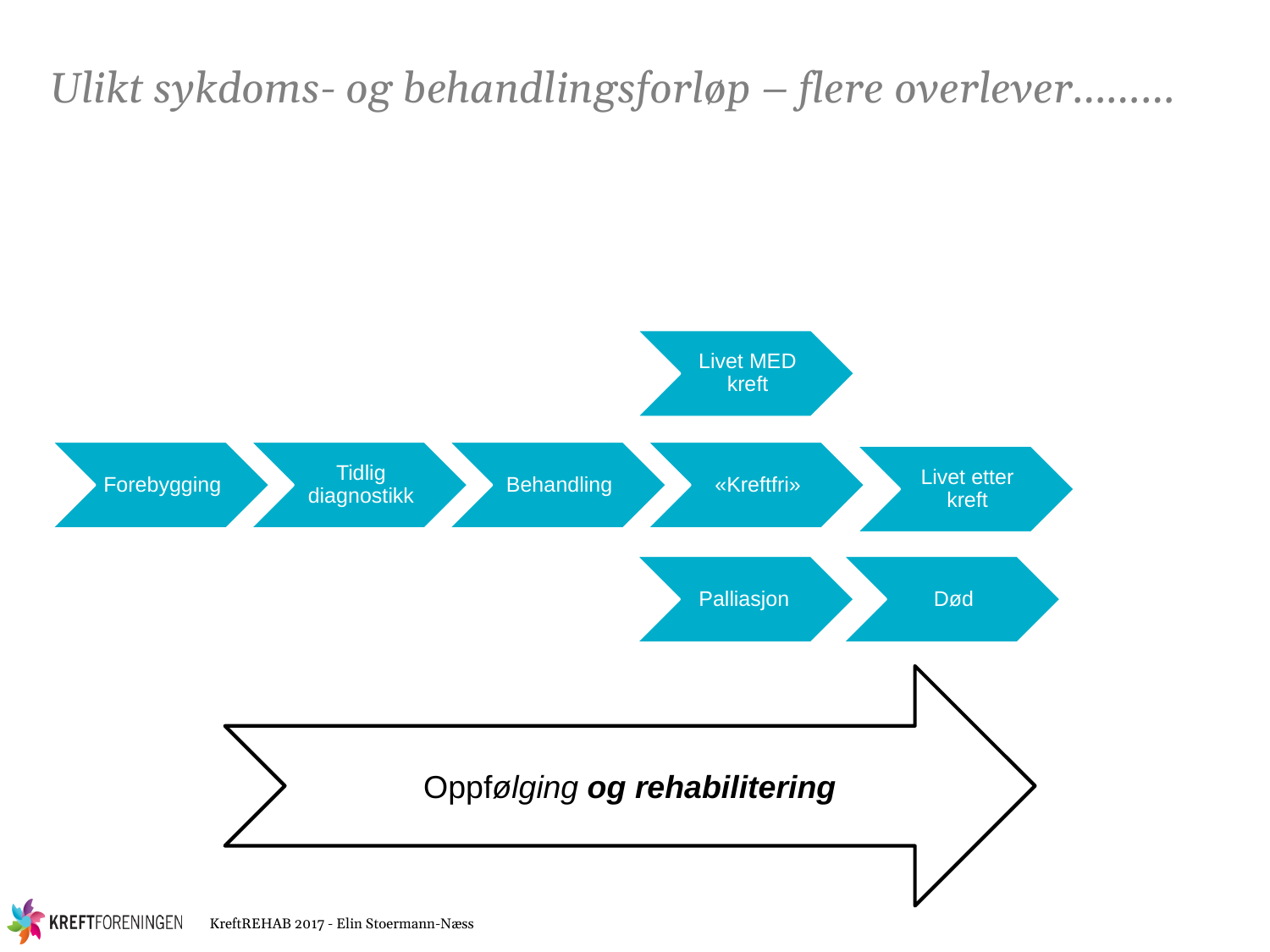

# Ulikt sykdoms- og behandlingsforløp – flere overlever………
Forebygging
Tidlig diagnostikk
Behandling
«Kreftfri»
Livet MED kreft
Palliasjon
Død
Livet etter kreft
Oppfølging og rehabilitering
KreftREHAB 2017 - Elin Stoermann-Næss